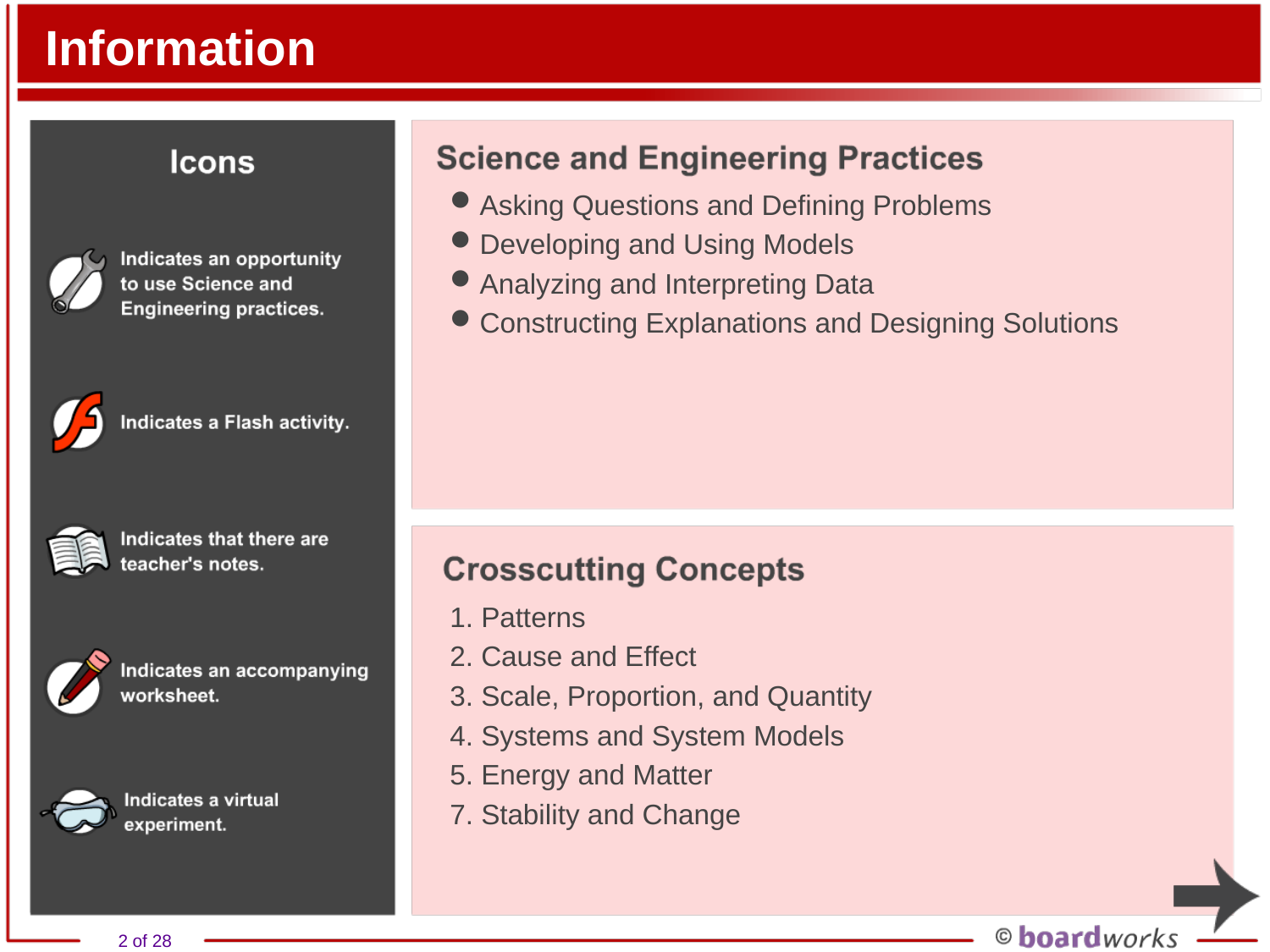

# Information
Asking Questions and Defining Problems
Developing and Using Models
Analyzing and Interpreting Data
Constructing Explanations and Designing Solutions
1. Patterns
2. Cause and Effect
3. Scale, Proportion, and Quantity
4. Systems and System Models
5. Energy and Matter
7. Stability and Change